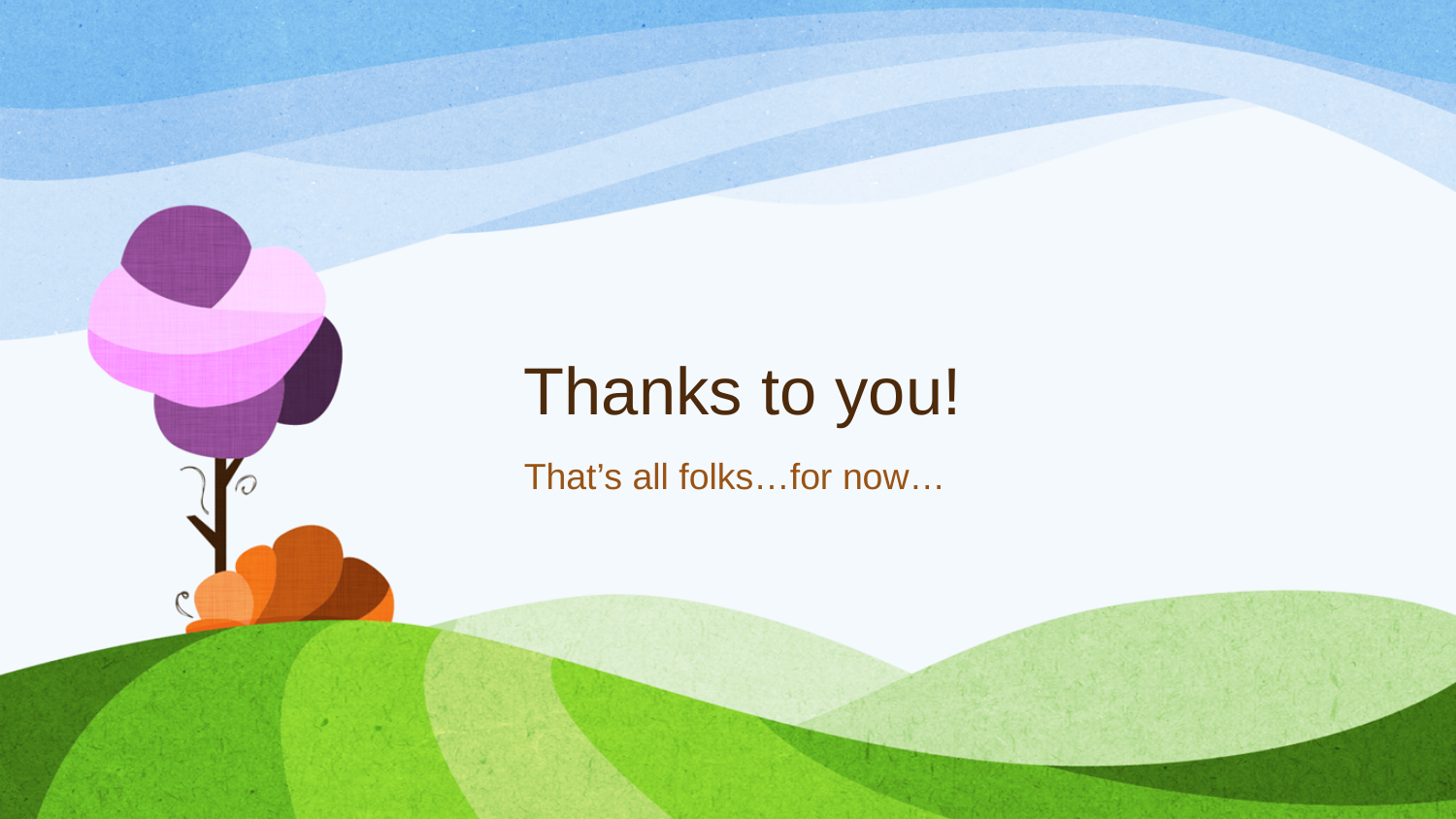

# Thanks to you!
That’s all folks…for now…